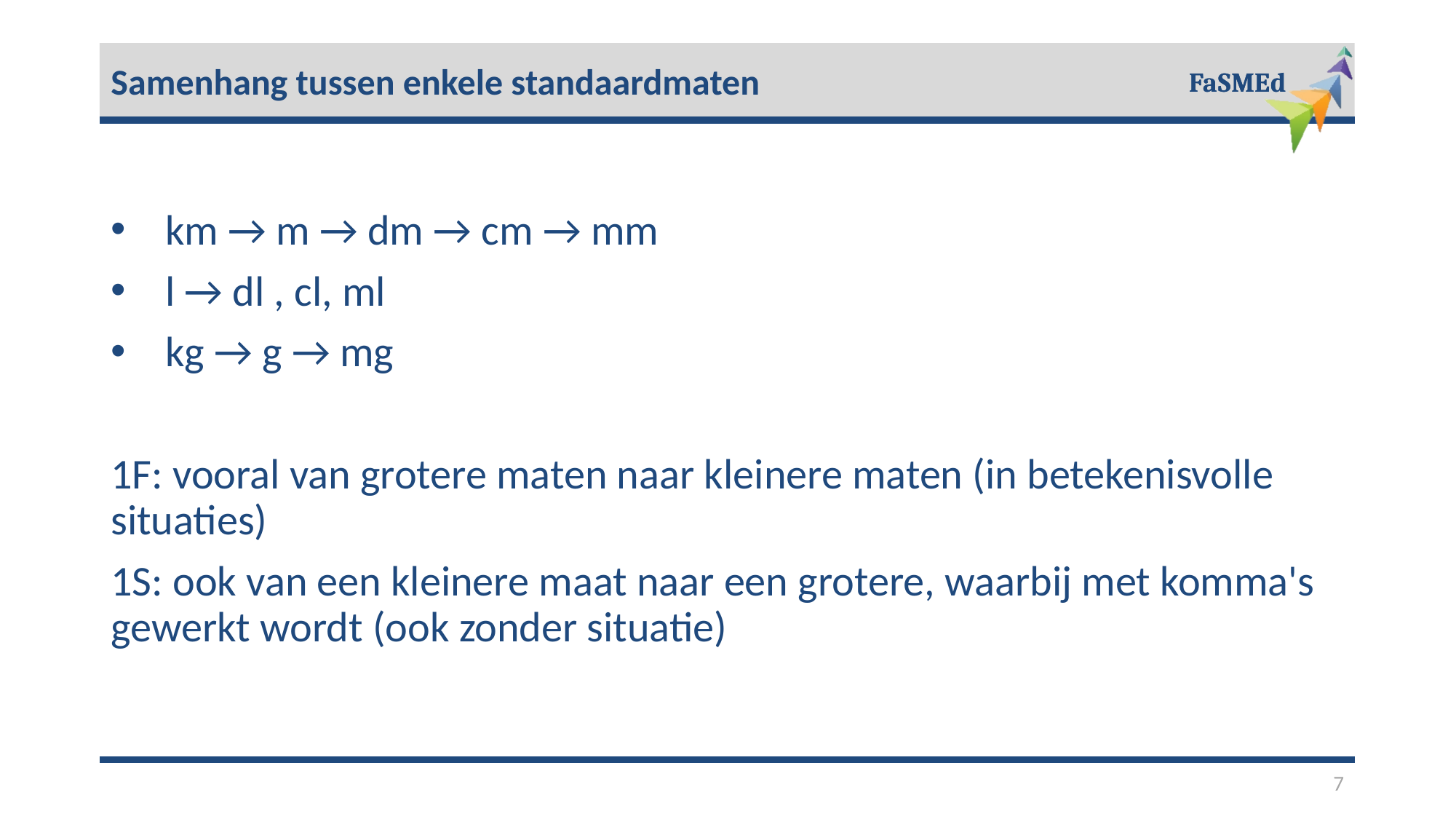

Samenhang tussen enkele standaardmaten

km → m → dm → cm → mm
l → dl , cl, ml
kg → g → mg

1F: vooral van grotere maten naar kleinere maten (in betekenisvolle situaties)
1S: ook van een kleinere maat naar een grotere, waarbij met komma's gewerkt wordt (ook zonder situatie)